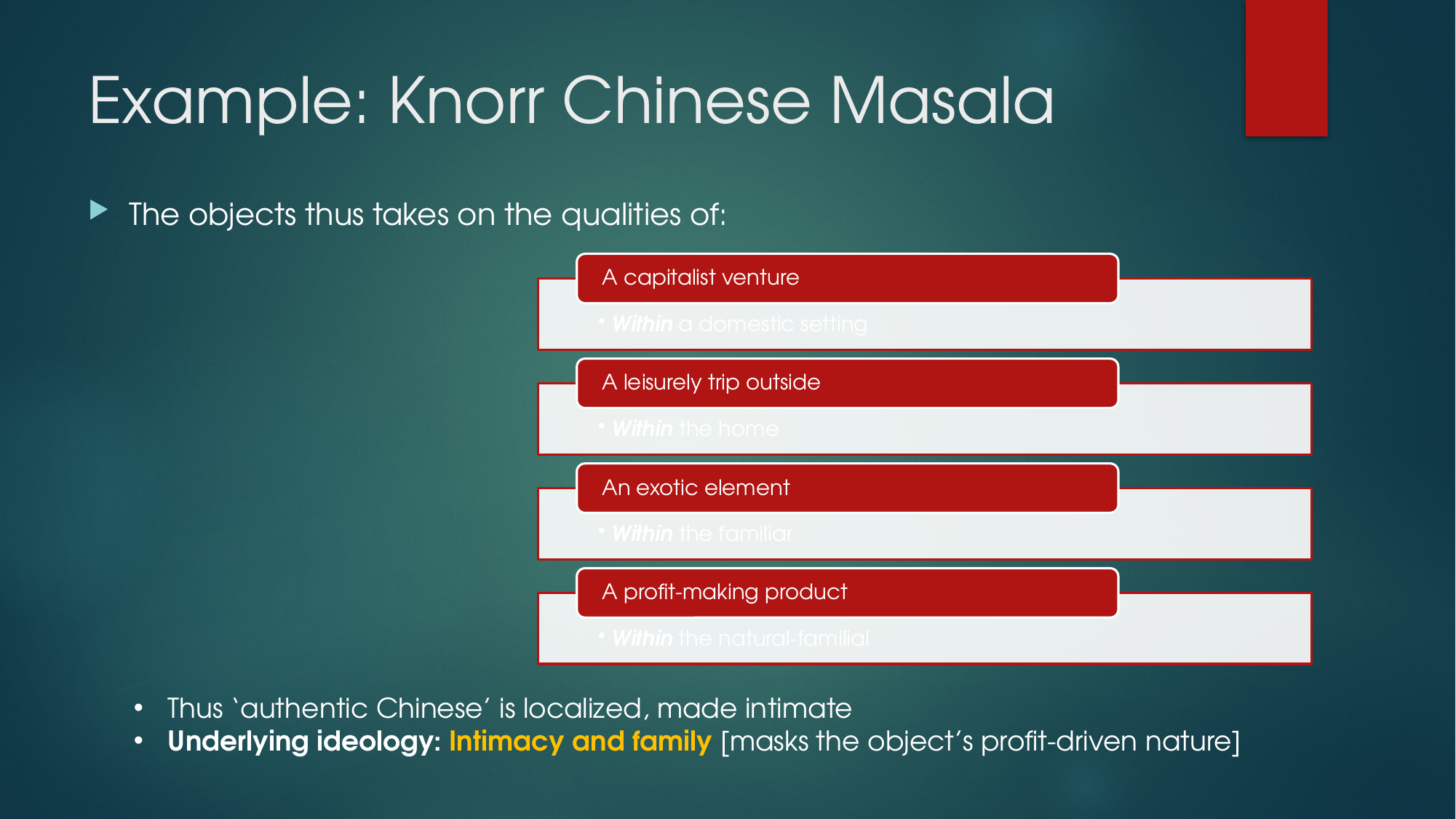

# Example: Knorr Chinese Masala
The objects thus takes on the qualities of:
Within a domestic setting
A capitalist venture
Within the home
A leisurely trip outside
Within the familiar
An exotic element
Within the natural-familial
A profit-making product
Thus ‘authentic Chinese’ is localized, made intimate
Underlying ideology: Intimacy and family [masks the object’s profit-driven nature]